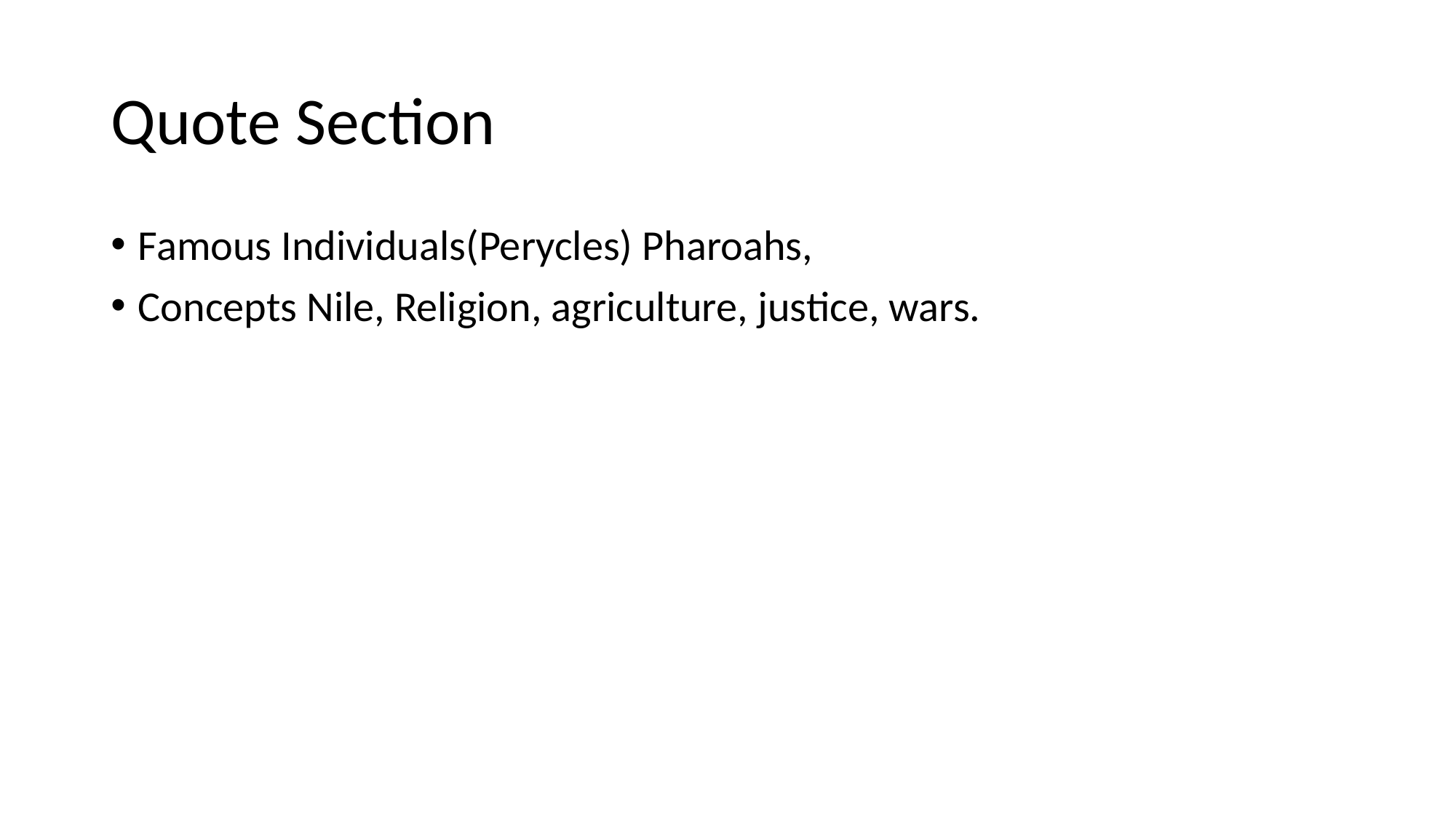

# Quote Section
Famous Individuals(Perycles) Pharoahs,
Concepts Nile, Religion, agriculture, justice, wars.